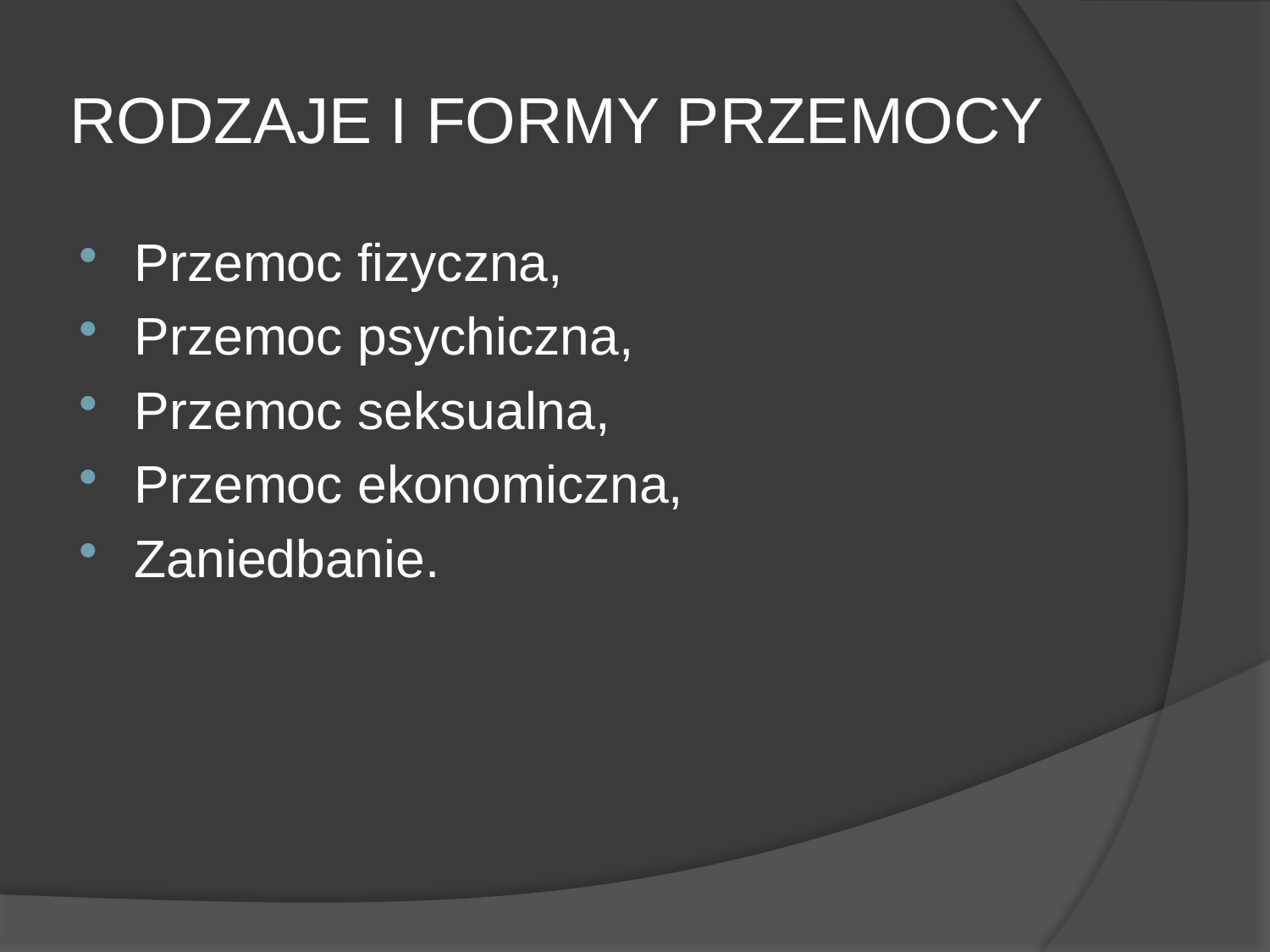

# RODZAJE I FORMY PRZEMOCY
Przemoc fizyczna,
Przemoc psychiczna,
Przemoc seksualna,
Przemoc ekonomiczna,
Zaniedbanie.